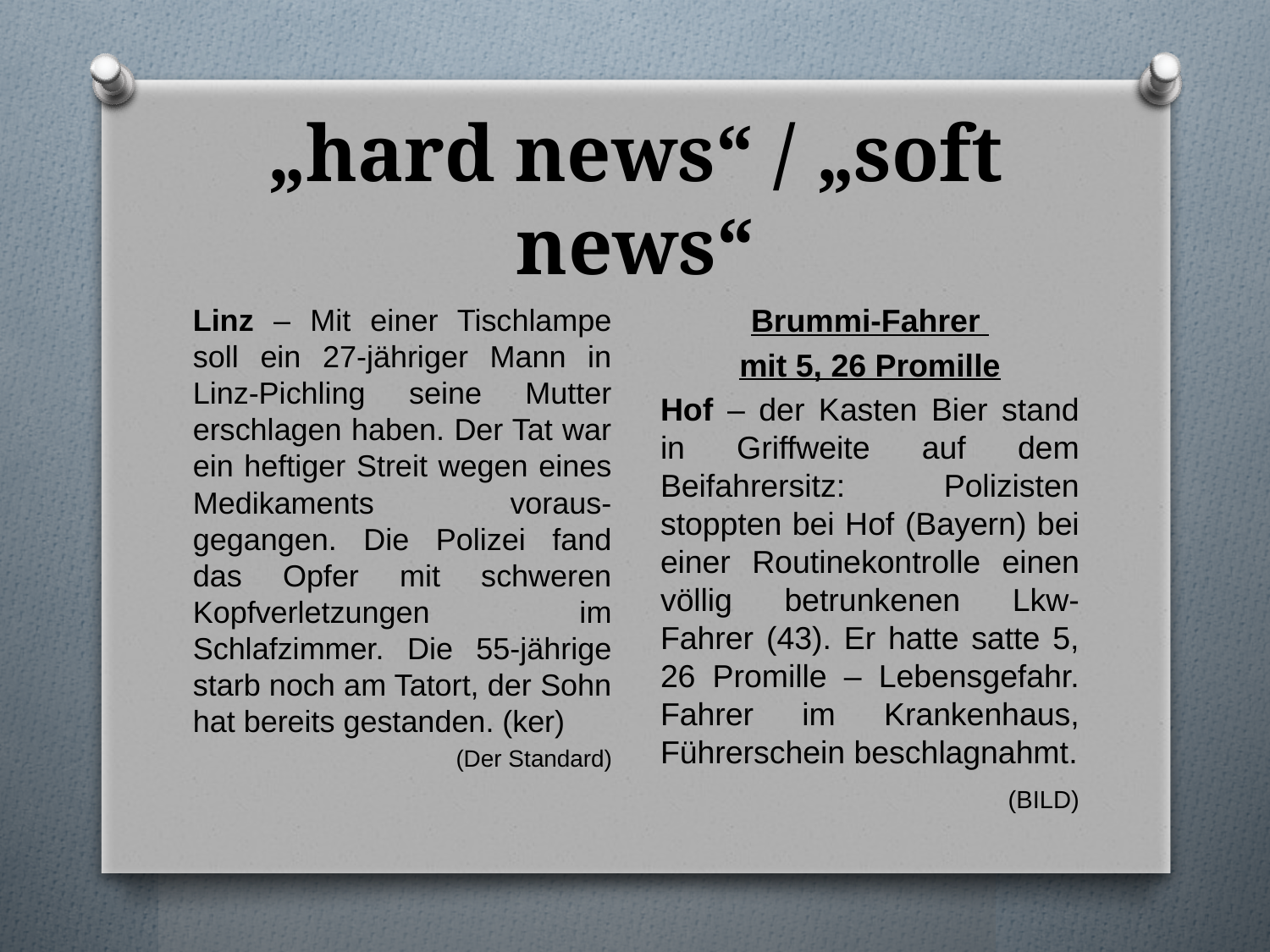

# „hard news“ / „soft news“
Brummi-Fahrer
mit 5, 26 Promille
Hof – der Kasten Bier stand in Griffweite auf dem Beifahrersitz: Polizisten stoppten bei Hof (Bayern) bei einer Routinekontrolle einen völlig betrunkenen Lkw-Fahrer (43). Er hatte satte 5, 26 Promille – Lebensgefahr. Fahrer im Krankenhaus, Führerschein beschlagnahmt.
 (BILD)
Linz – Mit einer Tischlampe soll ein 27-jähriger Mann in Linz-Pichling seine Mutter erschlagen haben. Der Tat war ein heftiger Streit wegen eines Medikaments voraus-gegangen. Die Polizei fand das Opfer mit schweren Kopfverletzungen im Schlafzimmer. Die 55-jährige starb noch am Tatort, der Sohn hat bereits gestanden. (ker)
(Der Standard)